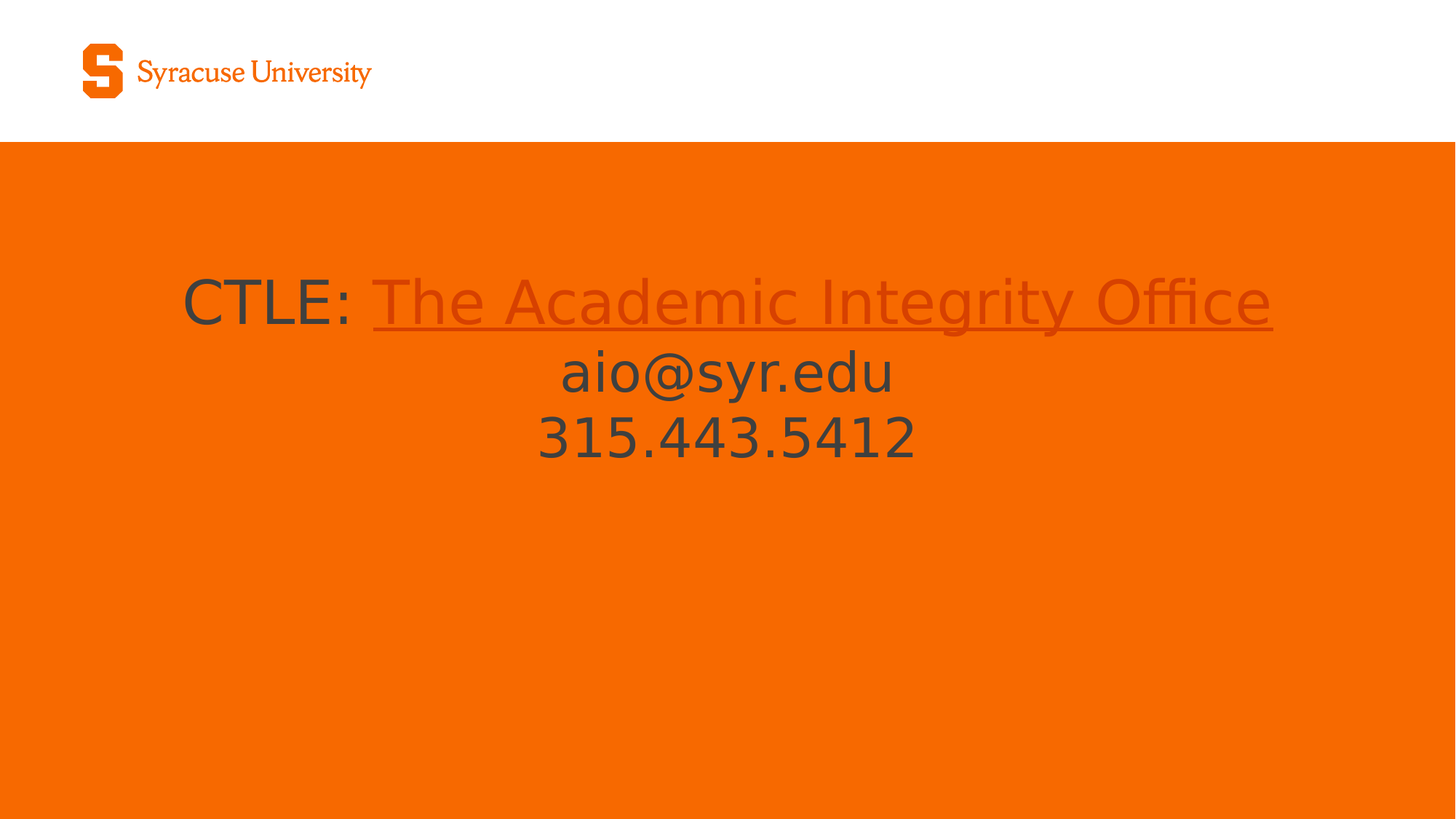

# CTLE: The Academic Integrity Office aio@syr.edu 315.443.5412